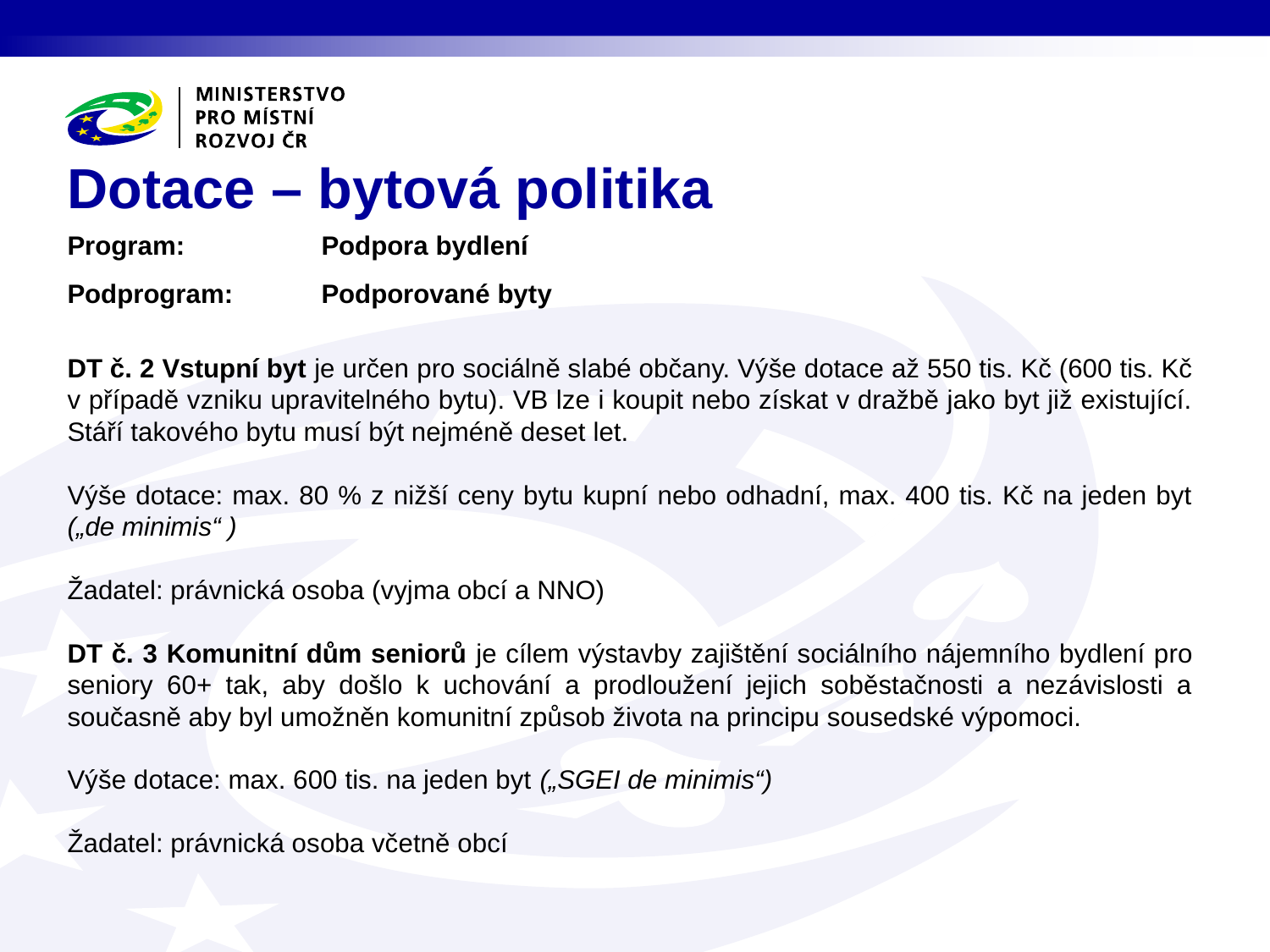

# Dotace – bytová politika
Program: 		Podpora bydlení
Podprogram: 	Podporované byty

DT č. 2 Vstupní byt je určen pro sociálně slabé občany. Výše dotace až 550 tis. Kč (600 tis. Kč v případě vzniku upravitelného bytu). VB lze i koupit nebo získat v dražbě jako byt již existující. Stáří takového bytu musí být nejméně deset let.

Výše dotace: max. 80 % z nižší ceny bytu kupní nebo odhadní, max. 400 tis. Kč na jeden byt („de minimis“ )

Žadatel: právnická osoba (vyjma obcí a NNO)

DT č. 3 Komunitní dům seniorů je cílem výstavby zajištění sociálního nájemního bydlení pro seniory 60+ tak, aby došlo k uchování a prodloužení jejich soběstačnosti a nezávislosti a současně aby byl umožněn komunitní způsob života na principu sousedské výpomoci.

Výše dotace: max. 600 tis. na jeden byt („SGEI de minimis“)

Žadatel: právnická osoba včetně obcí